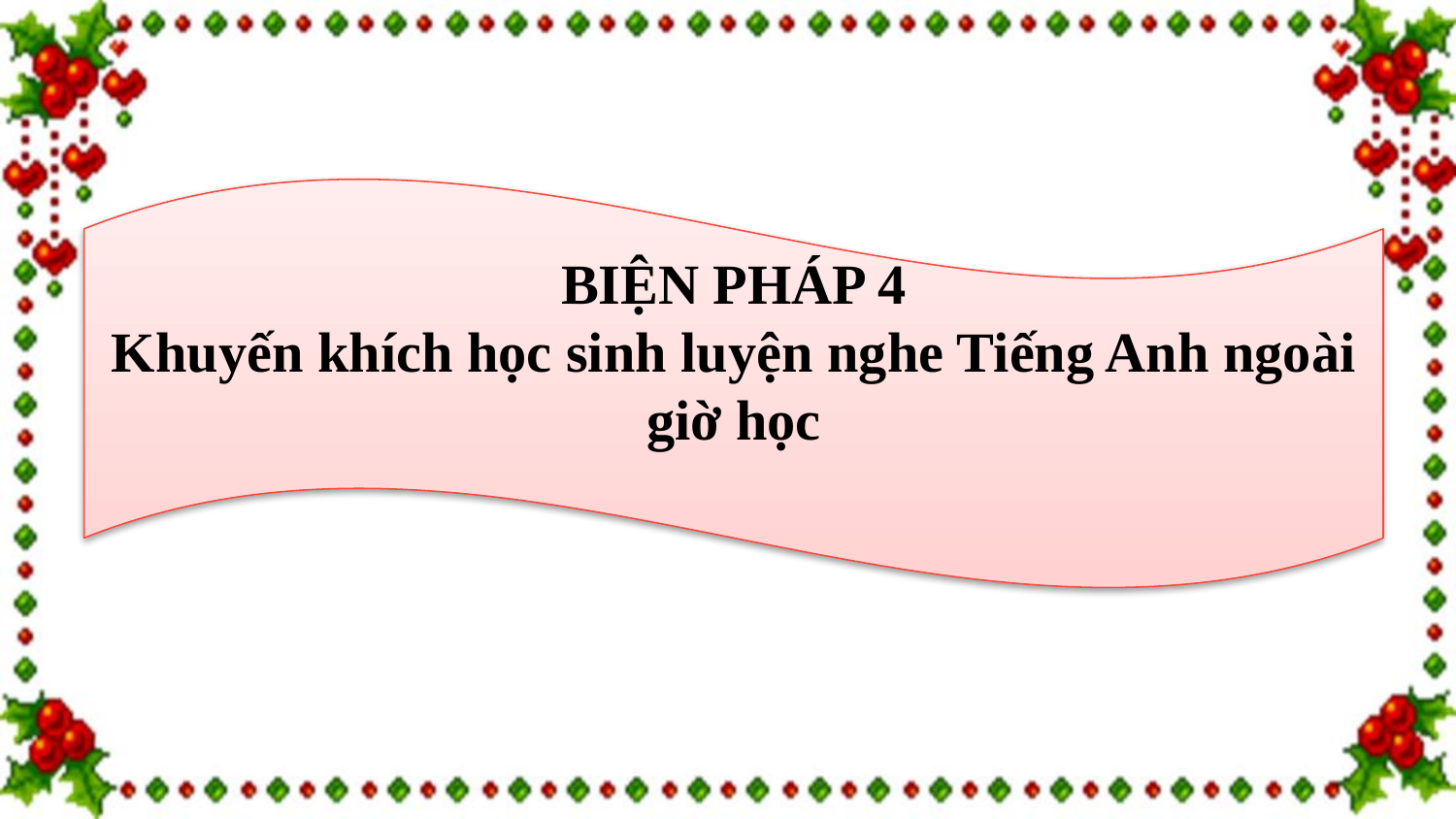

#
BIỆN PHÁP 4
Khuyến khích học sinh luyện nghe Tiếng Anh ngoài giờ học